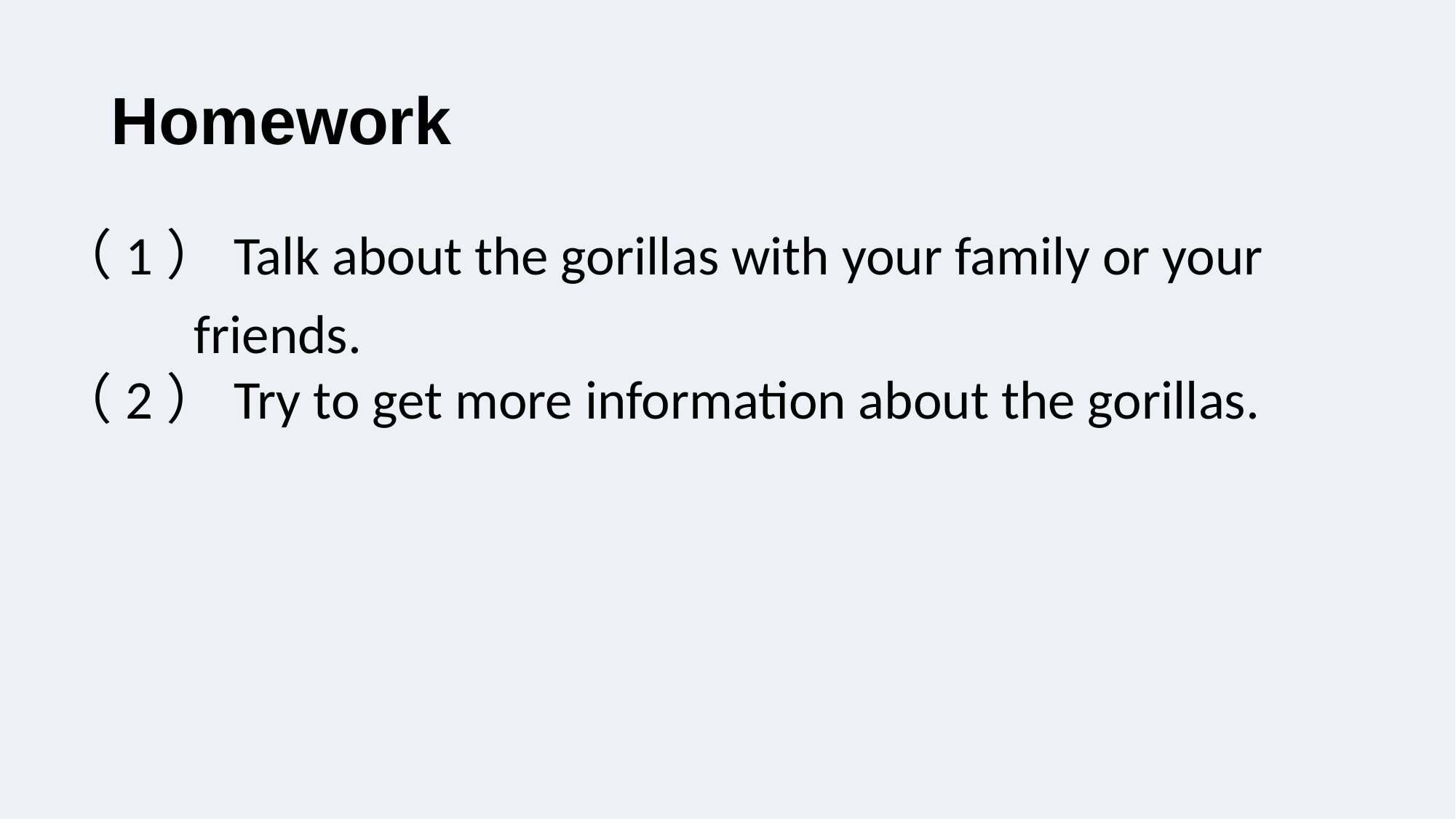

# Homework
（1）Talk about the gorillas with your family or your
           friends.
（2）Try to get more information about the gorillas.